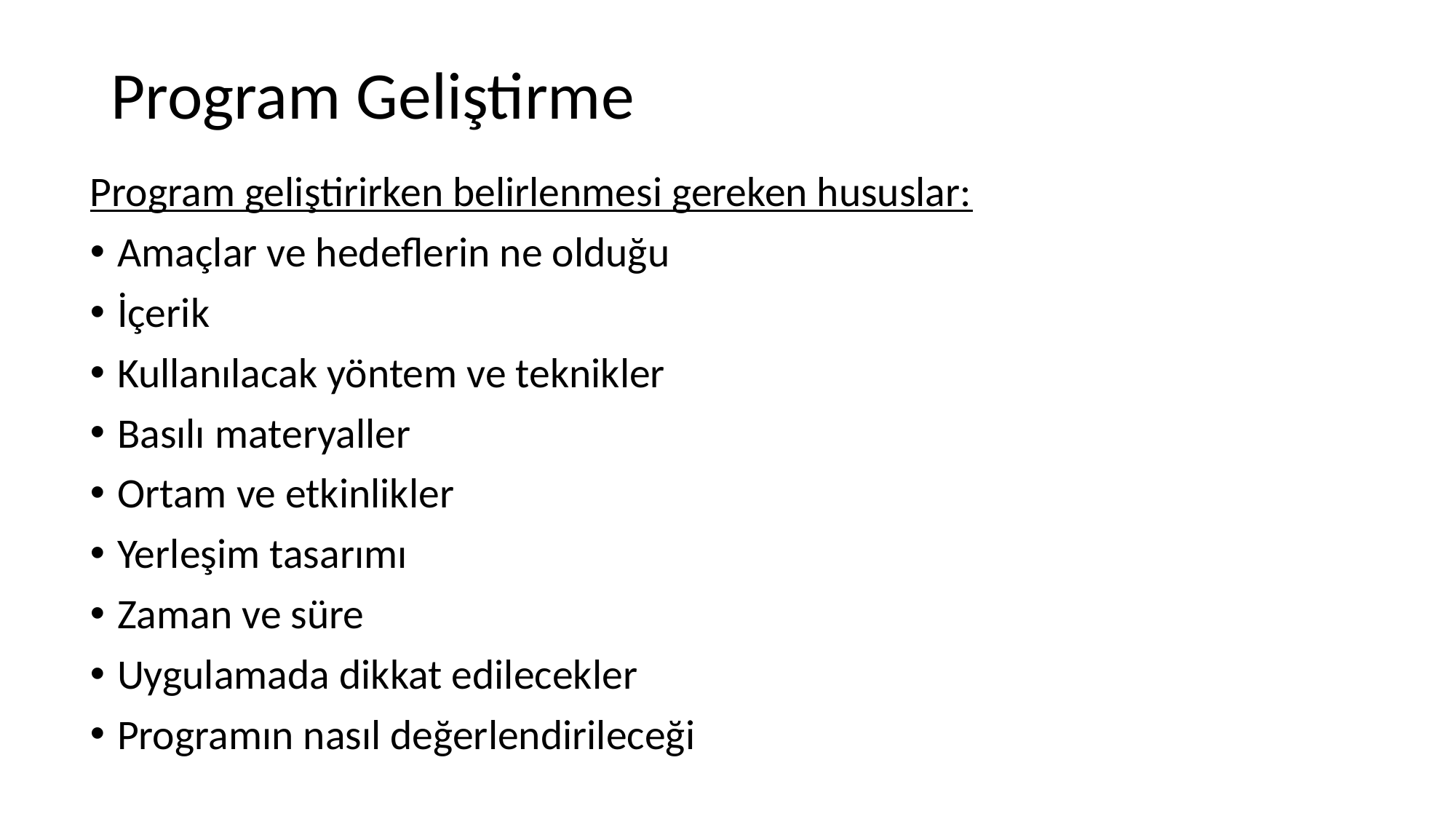

# Program Geliştirme
Program geliştirirken belirlenmesi gereken hususlar:
Amaçlar ve hedeflerin ne olduğu
İçerik
Kullanılacak yöntem ve teknikler
Basılı materyaller
Ortam ve etkinlikler
Yerleşim tasarımı
Zaman ve süre
Uygulamada dikkat edilecekler
Programın nasıl değerlendirileceği